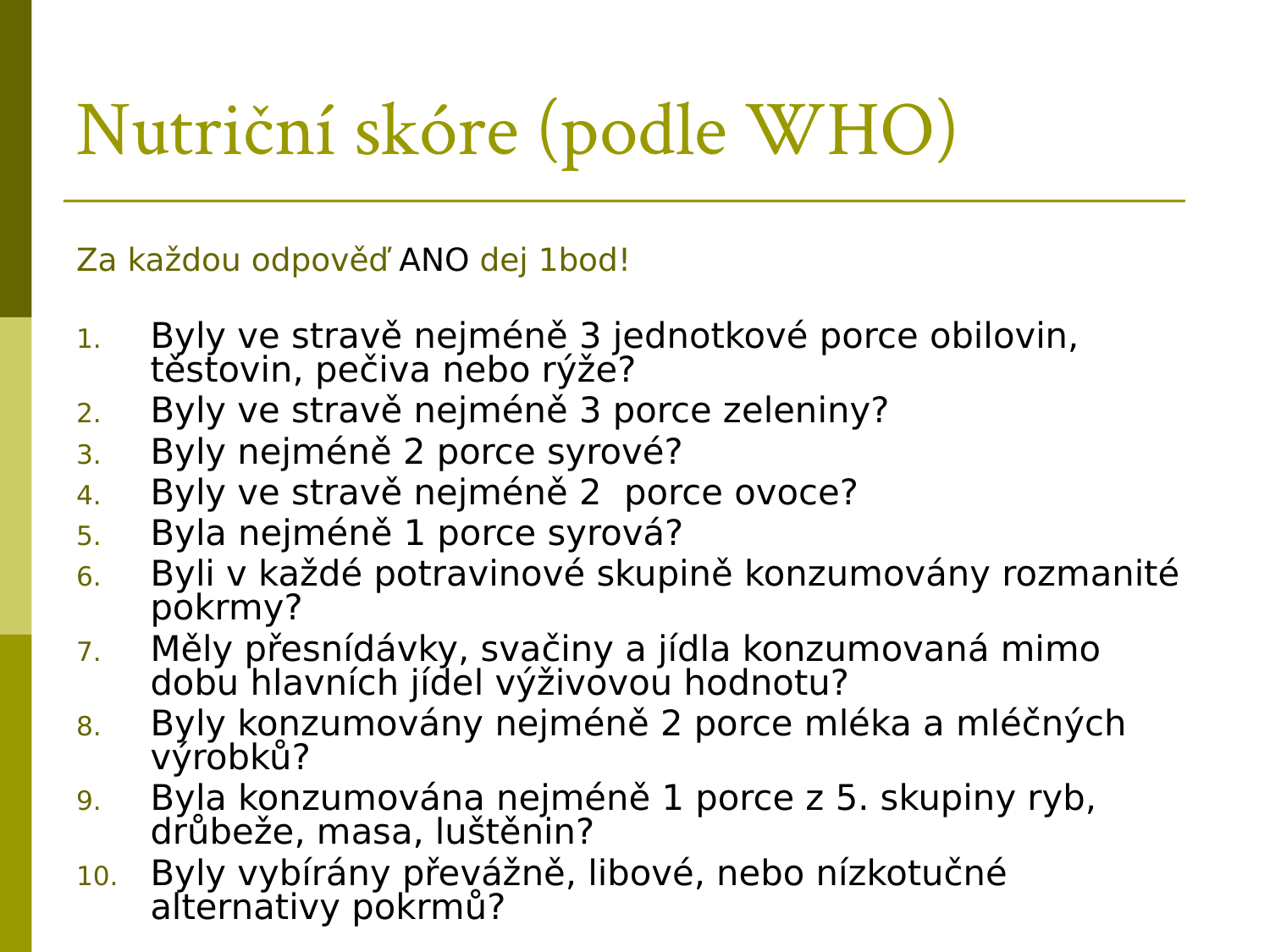

# Nutriční skóre (podle WHO)

Za každou odpověď ANO dej 1bod!

Byly ve stravě nejméně 3 jednotkové porce obilovin, těstovin, pečiva nebo rýže?
Byly ve stravě nejméně 3 porce zeleniny?
Byly nejméně 2 porce syrové?
Byly ve stravě nejméně 2  porce ovoce?
Byla nejméně 1 porce syrová?
Byli v každé potravinové skupině konzumovány rozmanité pokrmy?
Měly přesnídávky, svačiny a jídla konzumovaná mimo dobu hlavních jídel výživovou hodnotu?
Byly konzumovány nejméně 2 porce mléka a mléčných výrobků?
Byla konzumována nejméně 1 porce z 5. skupiny ryb, drůbeže, masa, luštěnin?
Byly vybírány převážně, libové, nebo nízkotučné alternativy pokrmů?